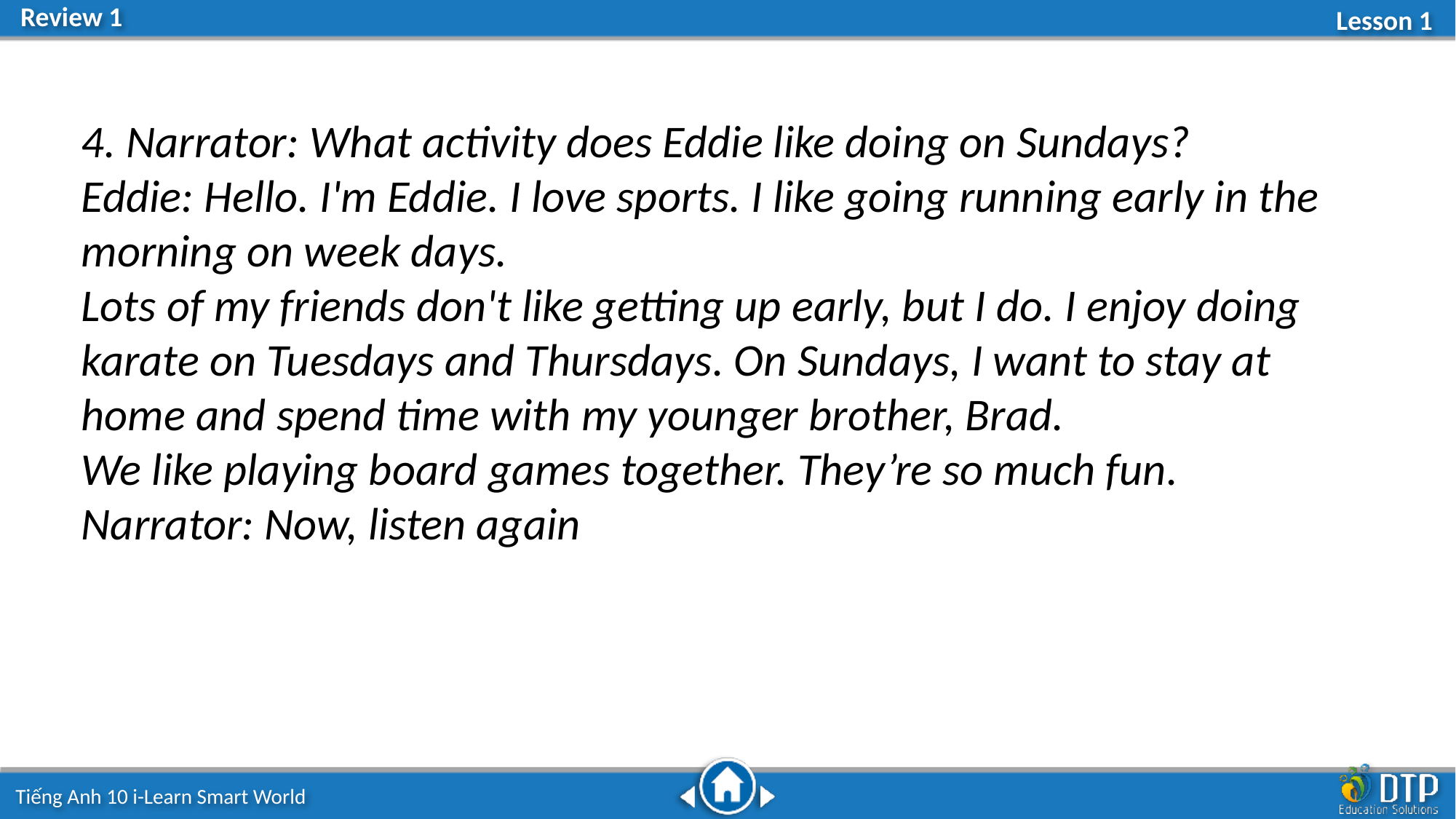

4. Narrator: What activity does Eddie like doing on Sundays?
Eddie: Hello. I'm Eddie. I love sports. I like going running early in the morning on week days.
Lots of my friends don't like getting up early, but I do. I enjoy doing karate on Tuesdays and Thursdays. On Sundays, I want to stay at home and spend time with my younger brother, Brad.
We like playing board games together. They’re so much fun.
Narrator: Now, listen again